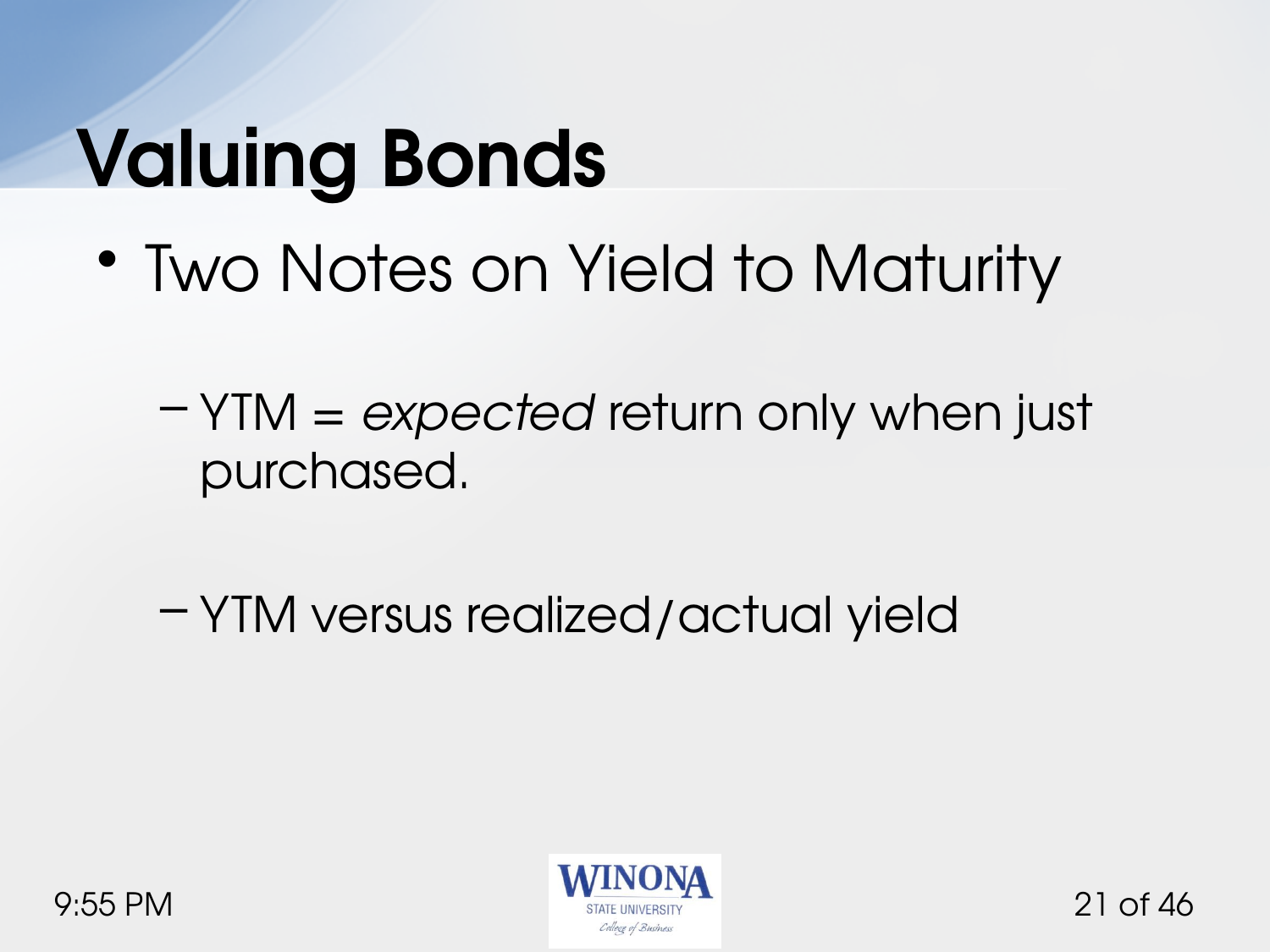

# Valuing Bonds
Two Notes on Yield to Maturity

YTM = expected return only when just purchased.

YTM versus realized/actual yield